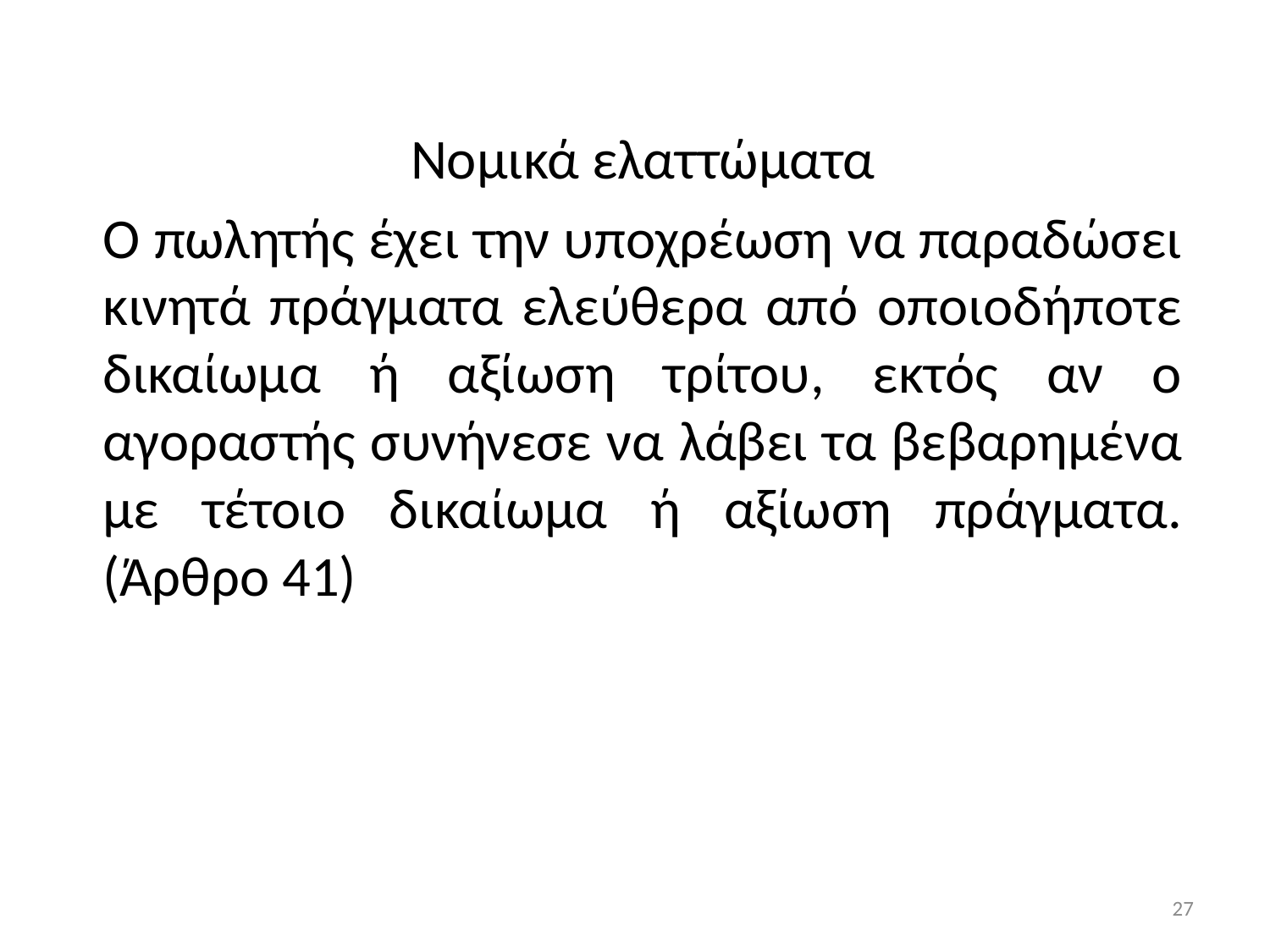

Νομικά ελαττώματα
	Ο πωλητής έχει την υποχρέωση να παραδώσει κινητά πράγματα ελεύθερα από οποιοδήποτε δικαίωμα ή αξίωση τρίτου, εκτός αν ο αγοραστής συνήνεσε να λάβει τα βεβαρημένα με τέτοιο δικαίωμα ή αξίωση πράγματα. (Άρθρο 41)

27